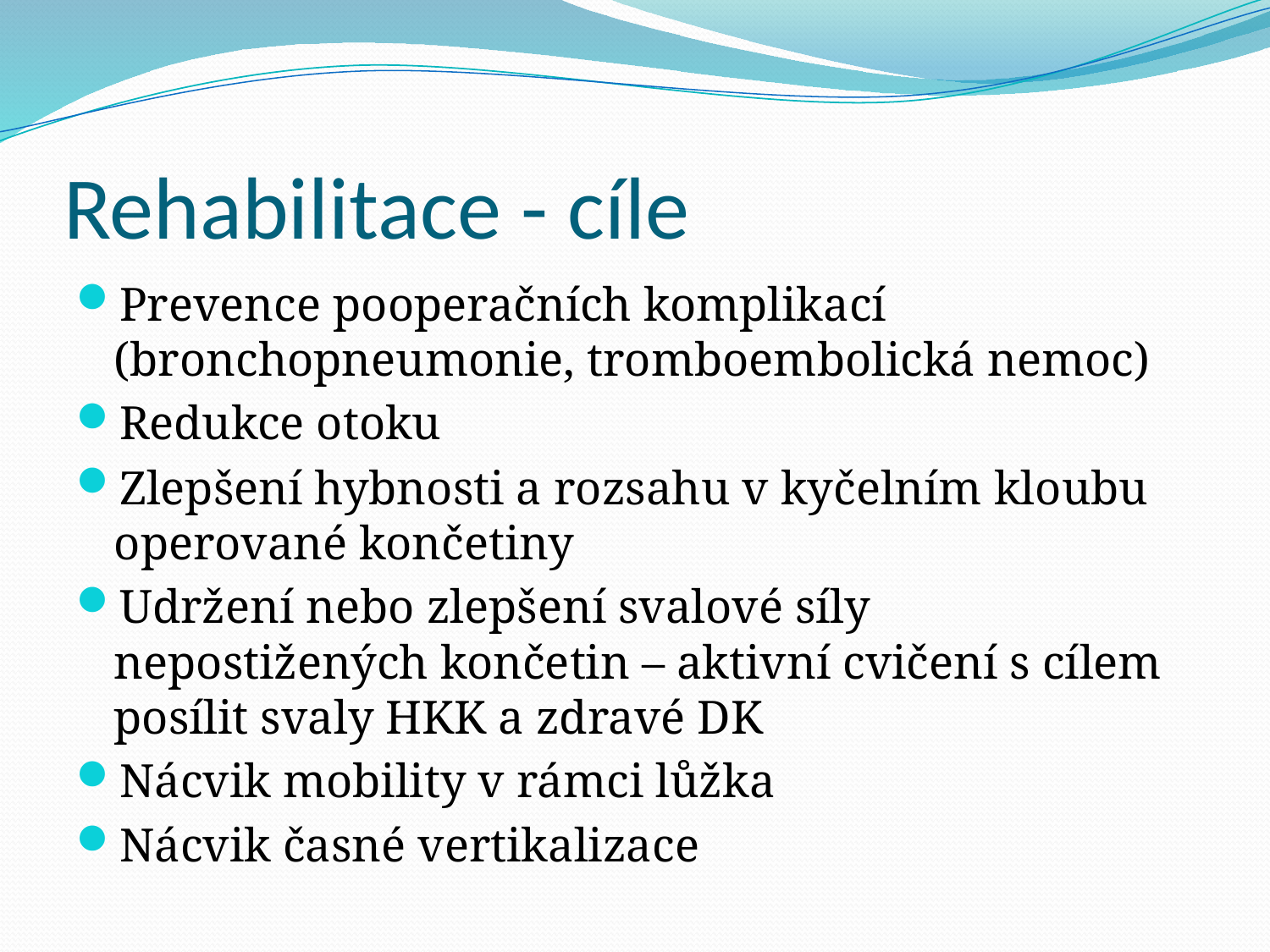

# Rehabilitace - cíle
Prevence pooperačních komplikací (bronchopneumonie, tromboembolická nemoc)
Redukce otoku
Zlepšení hybnosti a rozsahu v kyčelním kloubu operované končetiny
Udržení nebo zlepšení svalové síly nepostižených končetin – aktivní cvičení s cílem posílit svaly HKK a zdravé DK
Nácvik mobility v rámci lůžka
Nácvik časné vertikalizace